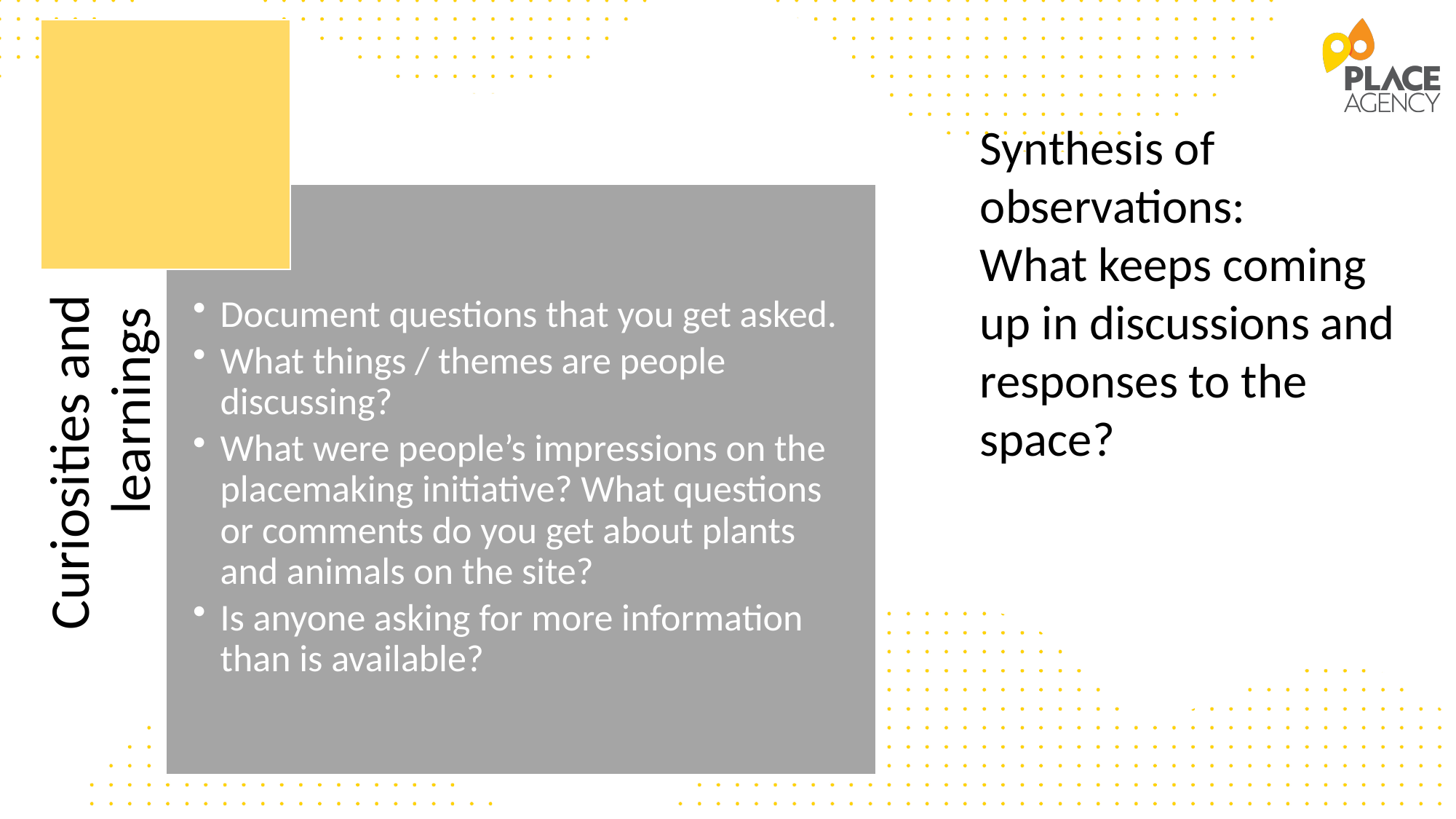

Curiosities and learnings
Document questions that you get asked.
What things / themes are people discussing?
What were people’s impressions on the placemaking initiative? What questions or comments do you get about plants and animals on the site?
Is anyone asking for more information than is available?

Synthesis of observations:
What keeps coming up in discussions and responses to the space?